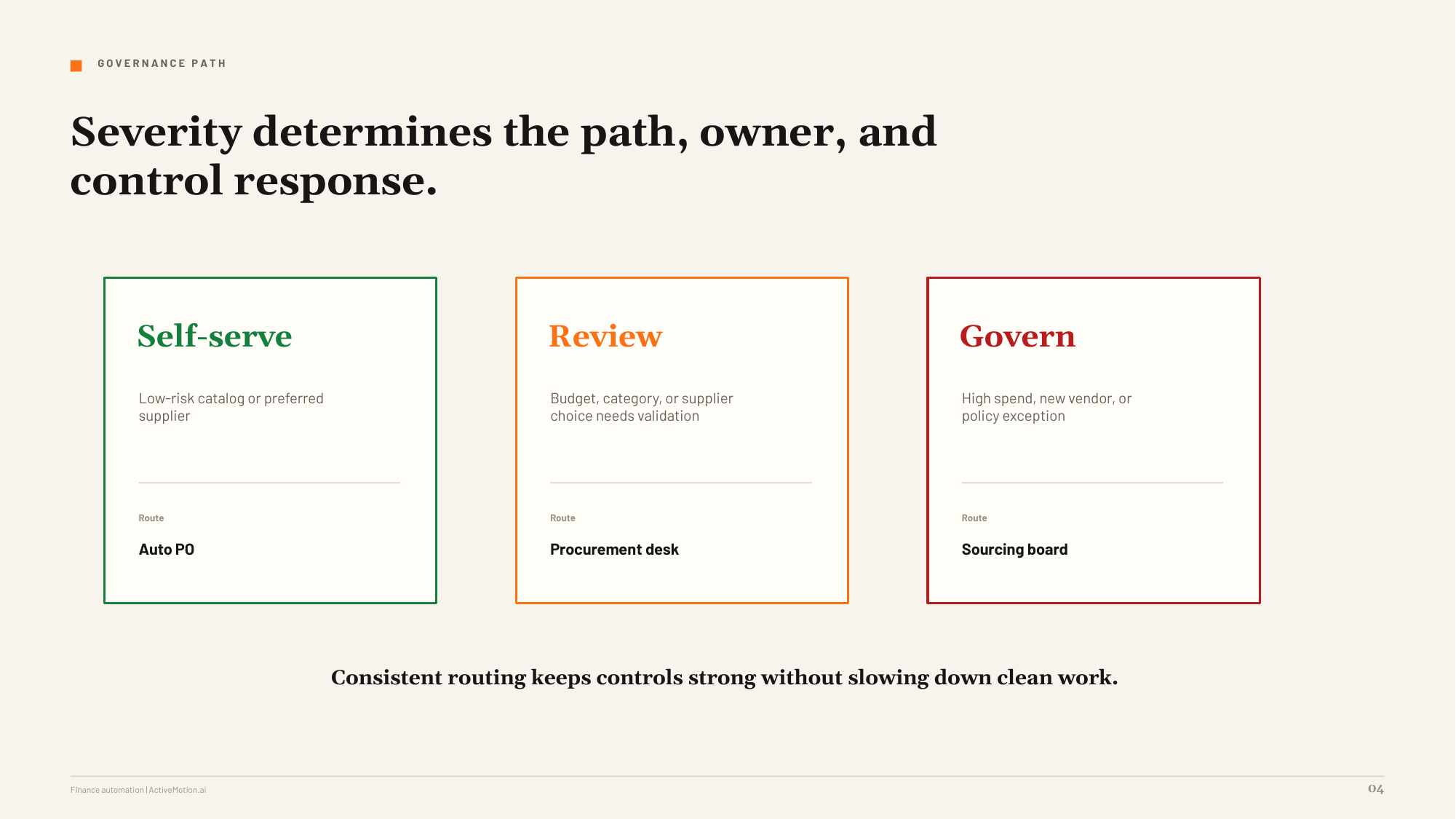

G O V E R N A N C E   P A T H

Severity determines the path, owner, and control response.

Self-serve
Review
Govern
Low-risk catalog or preferred
supplier
Budget, category, or supplier
choice needs validation
High spend, new vendor, or
policy exception

Route
Route
Route
Auto PO
Procurement desk
Sourcing board
Consistent routing keeps controls strong without slowing down clean work.

04
Finance automation | ActiveMotion.ai